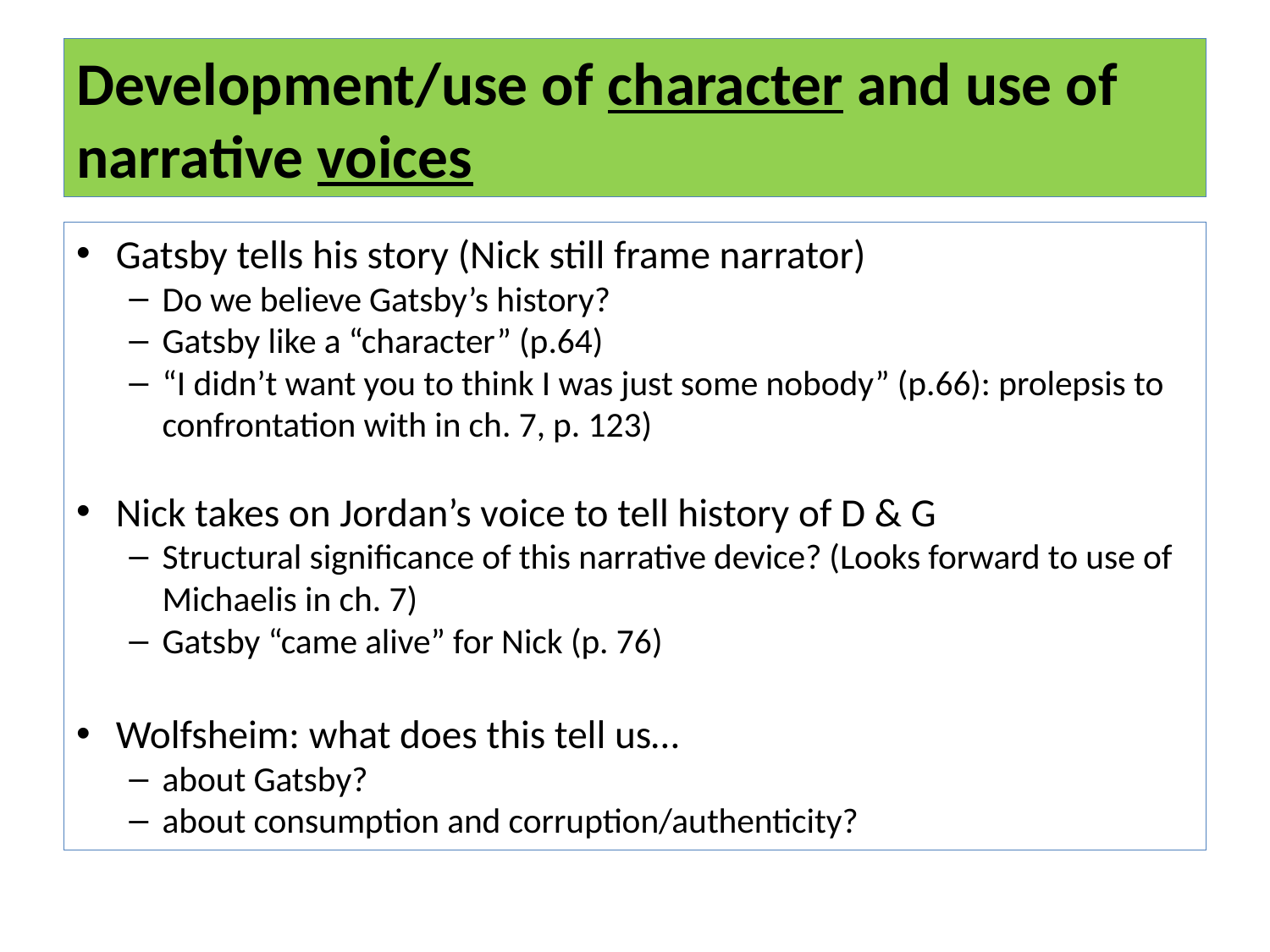

# Development/use of character and use of narrative voices
Gatsby tells his story (Nick still frame narrator)
Do we believe Gatsby’s history?
Gatsby like a “character” (p.64)
“I didn’t want you to think I was just some nobody” (p.66): prolepsis to confrontation with in ch. 7, p. 123)

Nick takes on Jordan’s voice to tell history of D & G
Structural significance of this narrative device? (Looks forward to use of Michaelis in ch. 7)
Gatsby “came alive” for Nick (p. 76)

Wolfsheim: what does this tell us…
about Gatsby?
about consumption and corruption/authenticity?